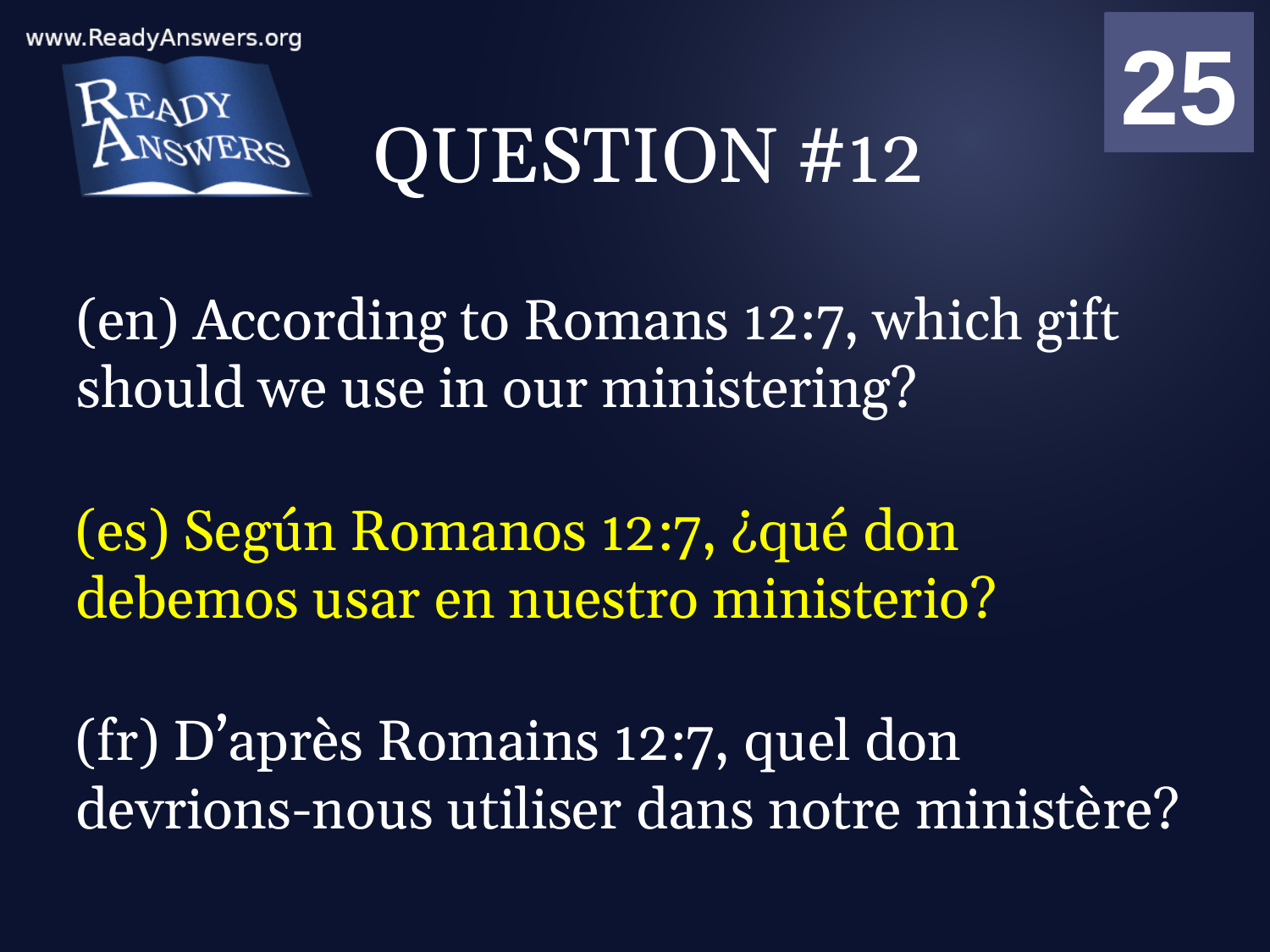

01
02
03
04
05
06
07
08
09
10
11
12
13
14
15
16
17
18
19
20
21
22
23
24
25
00
# QUESTION #12
(en) According to Romans 12:7, which gift should we use in our ministering?
(es) Según Romanos 12:7, ¿qué don debemos usar en nuestro ministerio?
(fr) D’après Romains 12:7, quel don devrions-nous utiliser dans notre ministère?